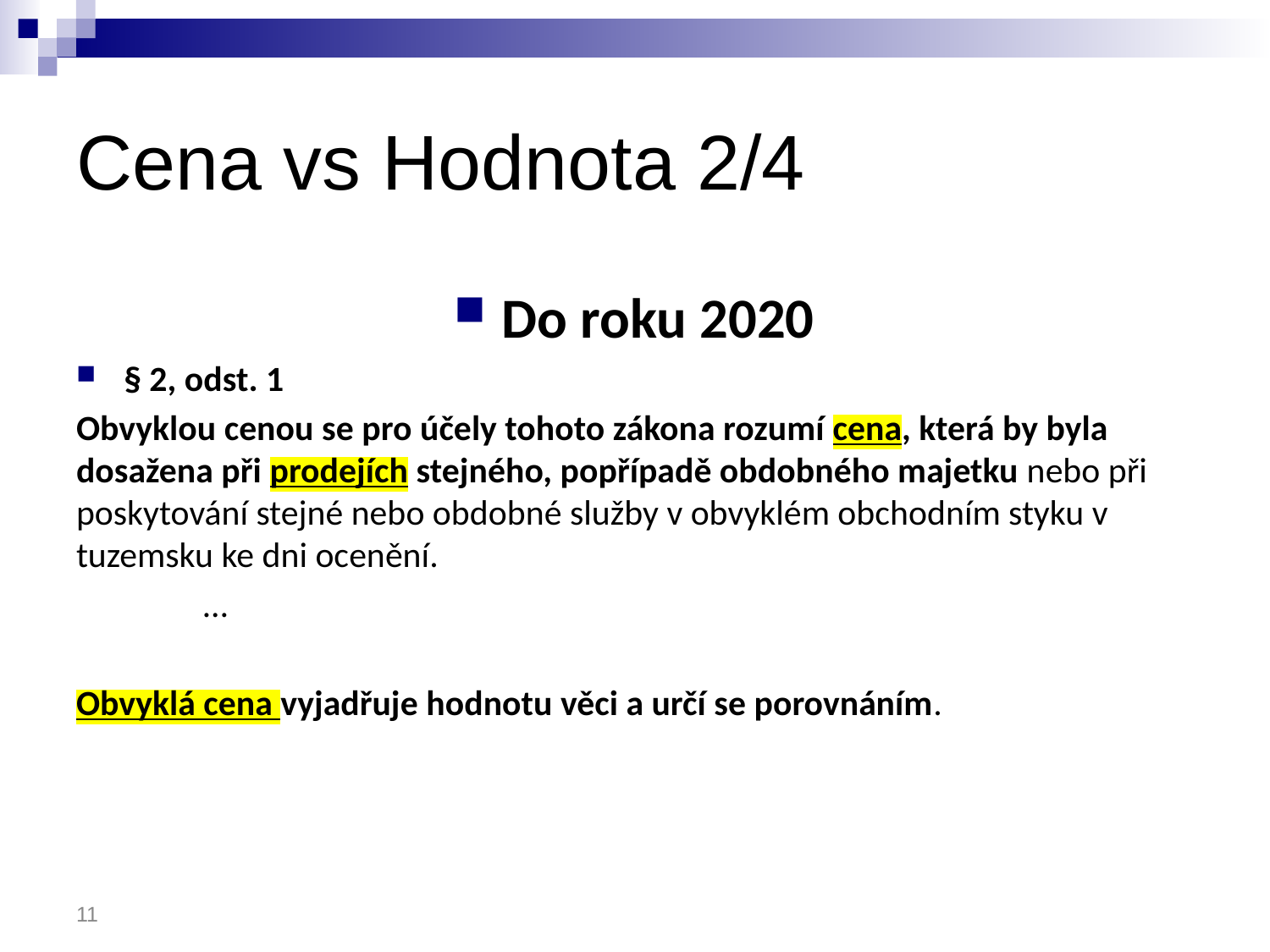

# Cena vs Hodnota 2/4
Do roku 2020
§ 2, odst. 1
Obvyklou cenou se pro účely tohoto zákona rozumí cena, která by byla dosažena při prodejích stejného, popřípadě obdobného majetku nebo při poskytování stejné nebo obdobné služby v obvyklém obchodním styku v tuzemsku ke dni ocenění.
	…

Obvyklá cena vyjadřuje hodnotu věci a určí se porovnáním.
11